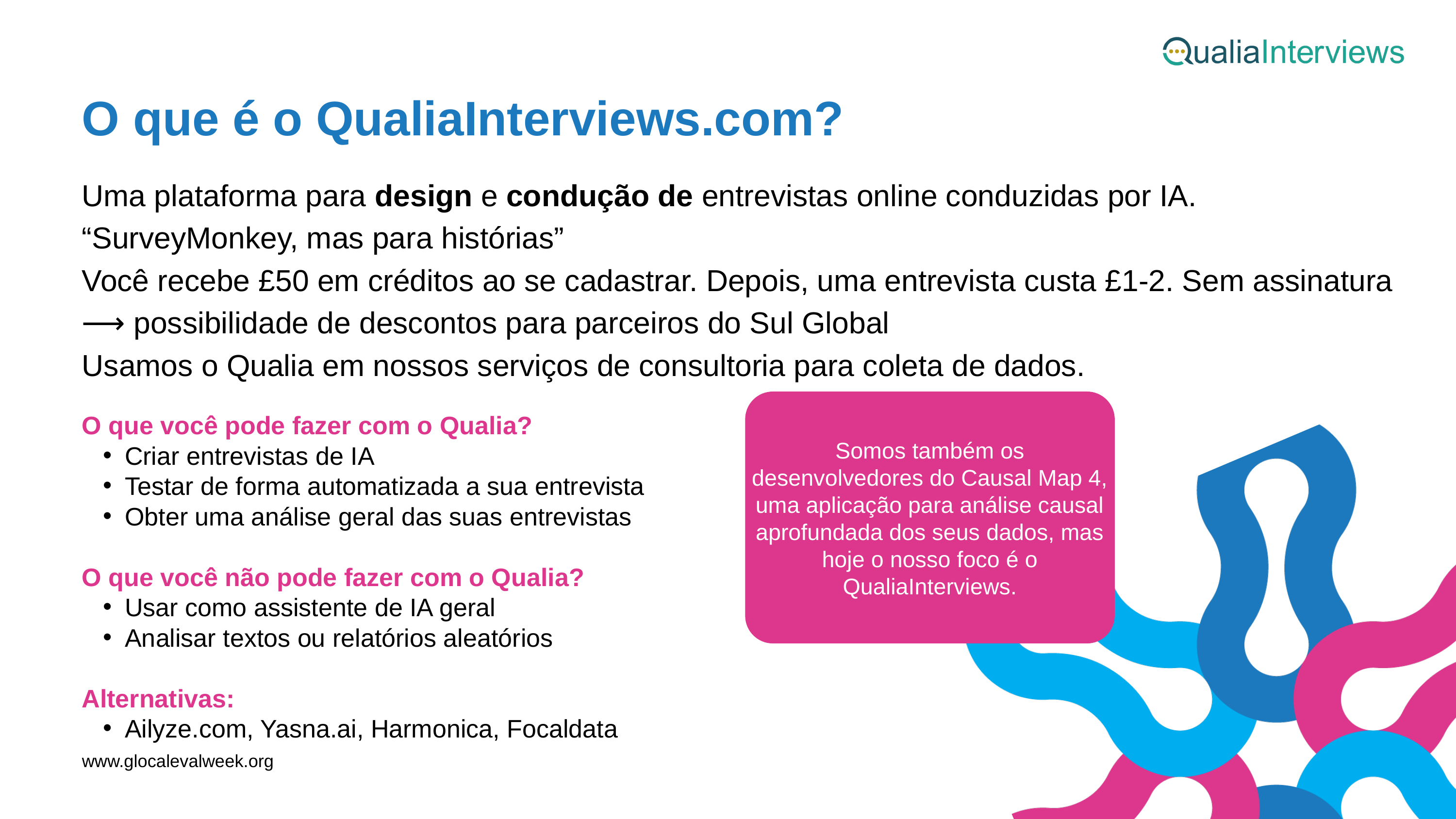

O que é o QualiaInterviews.com?
Uma plataforma para design e condução de entrevistas online conduzidas por IA.
“SurveyMonkey, mas para histórias”
Você recebe £50 em créditos ao se cadastrar. Depois, uma entrevista custa £1-2. Sem assinatura ⟶ possibilidade de descontos para parceiros do Sul Global
Usamos o Qualia em nossos serviços de consultoria para coleta de dados.

Somos também os desenvolvedores do Causal Map 4, uma aplicação para análise causal aprofundada dos seus dados, mas hoje o nosso foco é o QualiaInterviews.
O que você pode fazer com o Qualia?
Criar entrevistas de IA
Testar de forma automatizada a sua entrevista
Obter uma análise geral das suas entrevistas

O que você não pode fazer com o Qualia?
Usar como assistente de IA geral
Analisar textos ou relatórios aleatórios

Alternativas:
Ailyze.com, Yasna.ai, Harmonica, Focaldata

www.glocalevalweek.org